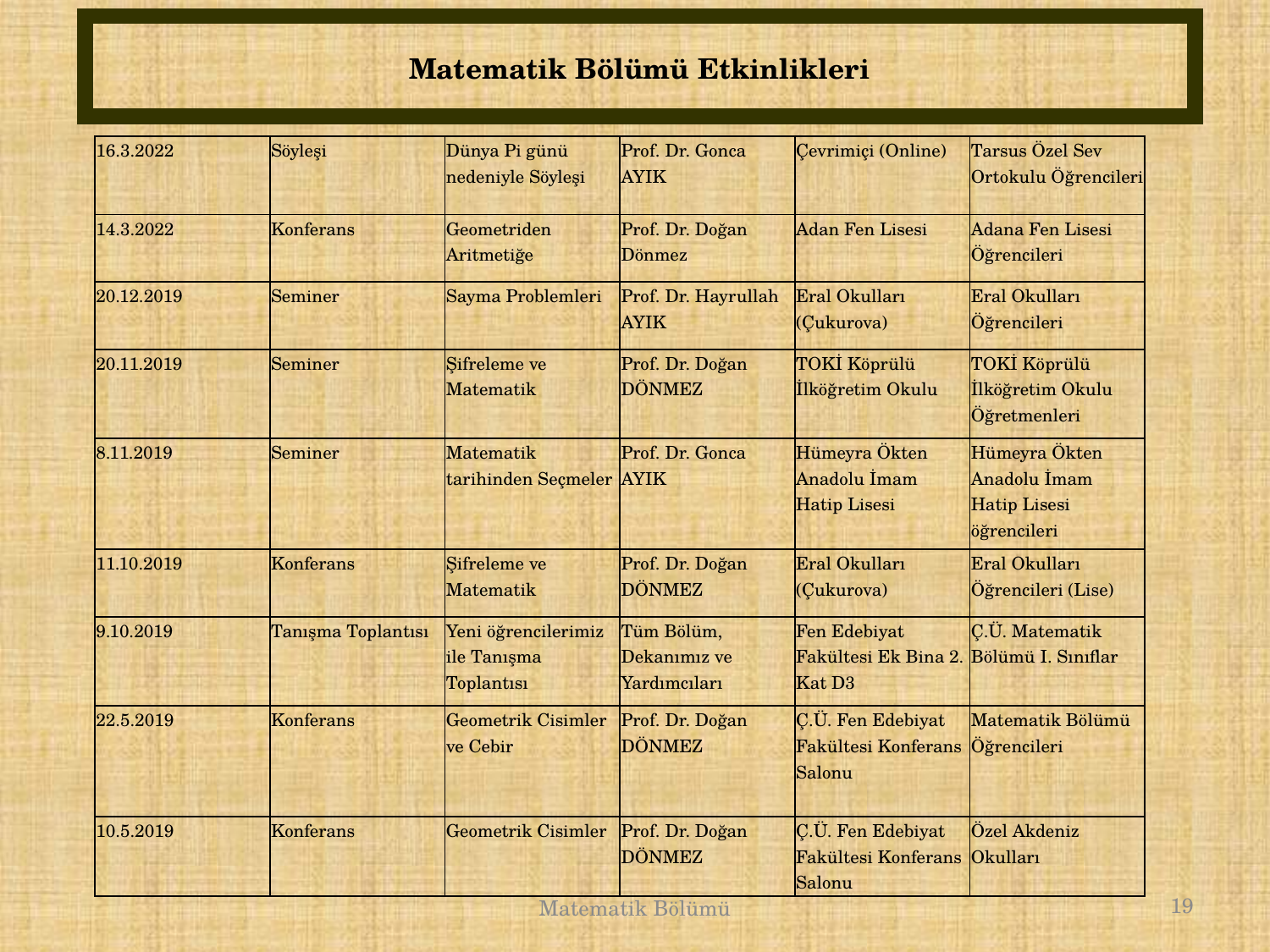

# Matematik Bölümü Etkinlikleri

| 16.3.2022 | Söyleşi | Dünya Pi günü nedeniyle Söyleşi | Prof. Dr. Gonca AYIK | Çevrimiçi (Online) | Tarsus Özel Sev Ortokulu Öğrencileri |
| --- | --- | --- | --- | --- | --- |
| 14.3.2022 | Konferans | Geometriden Aritmetiğe | Prof. Dr. Doğan Dönmez | Adan Fen Lisesi | Adana Fen Lisesi Öğrencileri |
| 20.12.2019 | Seminer | Sayma Problemleri | Prof. Dr. Hayrullah AYIK | Eral Okulları (Çukurova) | Eral Okulları Öğrencileri |
| 20.11.2019 | Seminer | Şifreleme ve Matematik | Prof. Dr. Doğan DÖNMEZ | TOKİ Köprülü İlköğretim Okulu | TOKİ Köprülü İlköğretim Okulu Öğretmenleri |
| 8.11.2019 | Seminer | Matematik tarihinden Seçmeler | Prof. Dr. Gonca AYIK | Hümeyra Ökten Anadolu İmam Hatip Lisesi | Hümeyra Ökten Anadolu İmam Hatip Lisesi öğrencileri |
| 11.10.2019 | Konferans | Şifreleme ve Matematik | Prof. Dr. Doğan DÖNMEZ | Eral Okulları (Çukurova) | Eral Okulları Öğrencileri (Lise) |
| 9.10.2019 | Tanışma Toplantısı | Yeni öğrencilerimiz ile Tanışma Toplantısı | Tüm Bölüm, Dekanımız ve Yardımcıları | Fen Edebiyat Fakültesi Ek Bina 2. Kat D3 | Ç.Ü. Matematik Bölümü I. Sınıflar |
| 22.5.2019 | Konferans | Geometrik Cisimler ve Cebir | Prof. Dr. Doğan DÖNMEZ | Ç.Ü. Fen Edebiyat Fakültesi Konferans Salonu | Matematik Bölümü Öğrencileri |
| 10.5.2019 | Konferans | Geometrik Cisimler | Prof. Dr. Doğan DÖNMEZ | Ç.Ü. Fen Edebiyat Fakültesi Konferans Salonu | Özel Akdeniz Okulları |
Matematik Bölümü
19